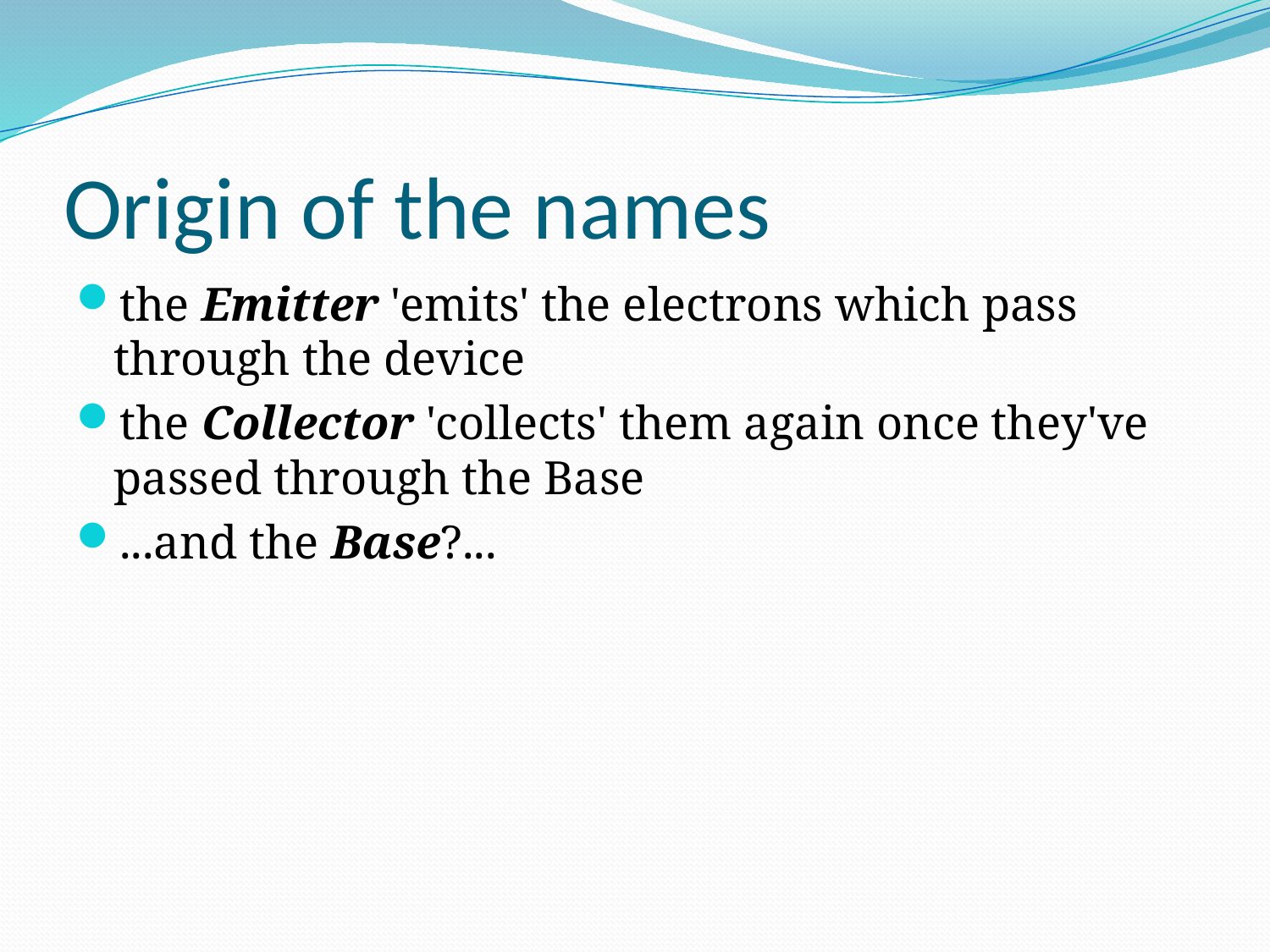

# Origin of the names
the Emitter 'emits' the electrons which pass through the device
the Collector 'collects' them again once they've passed through the Base
...and the Base?...